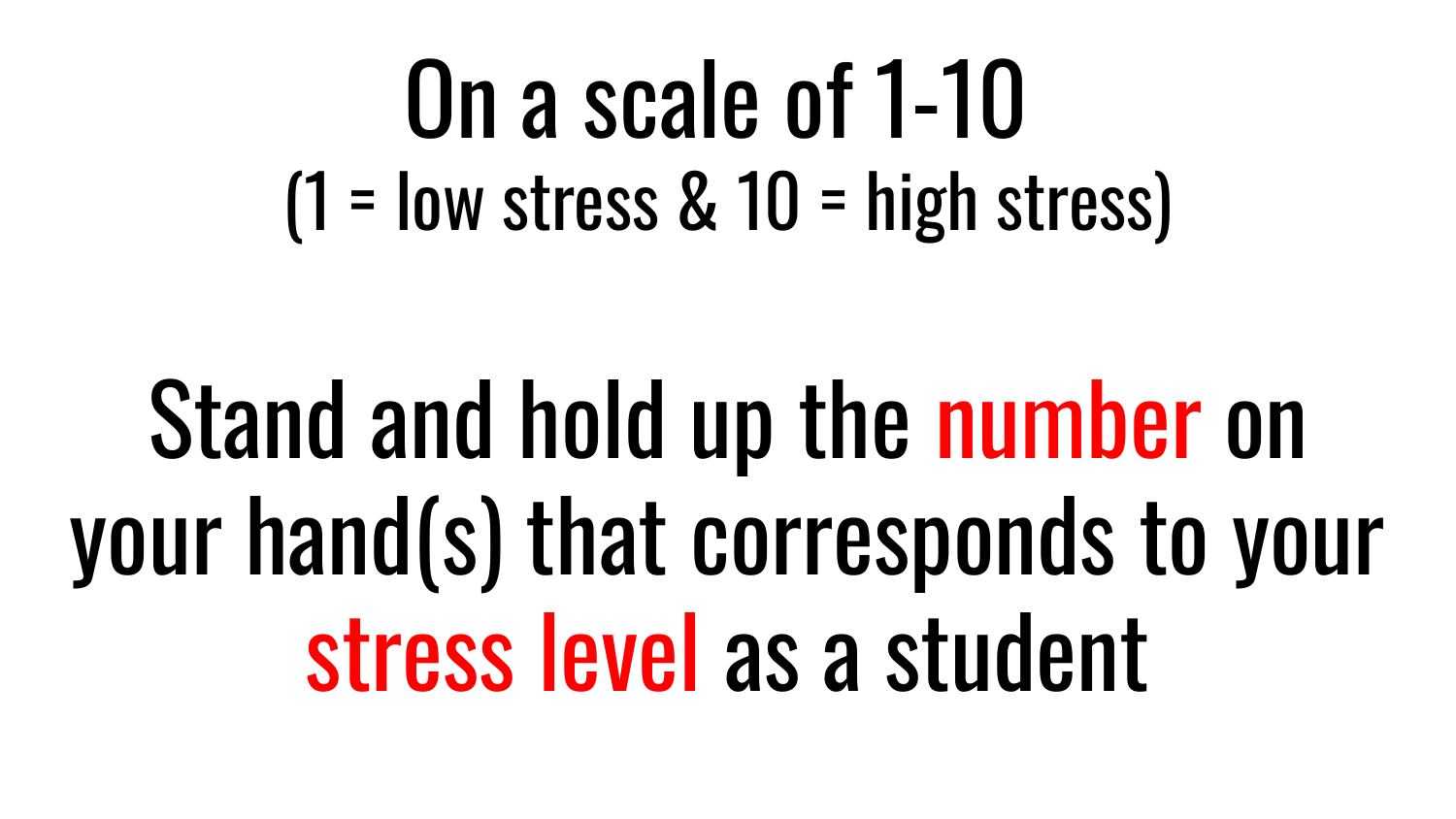

# On a scale of 1-10
(1 = low stress & 10 = high stress)

Stand and hold up the number on your hand(s) that corresponds to your stress level as a student